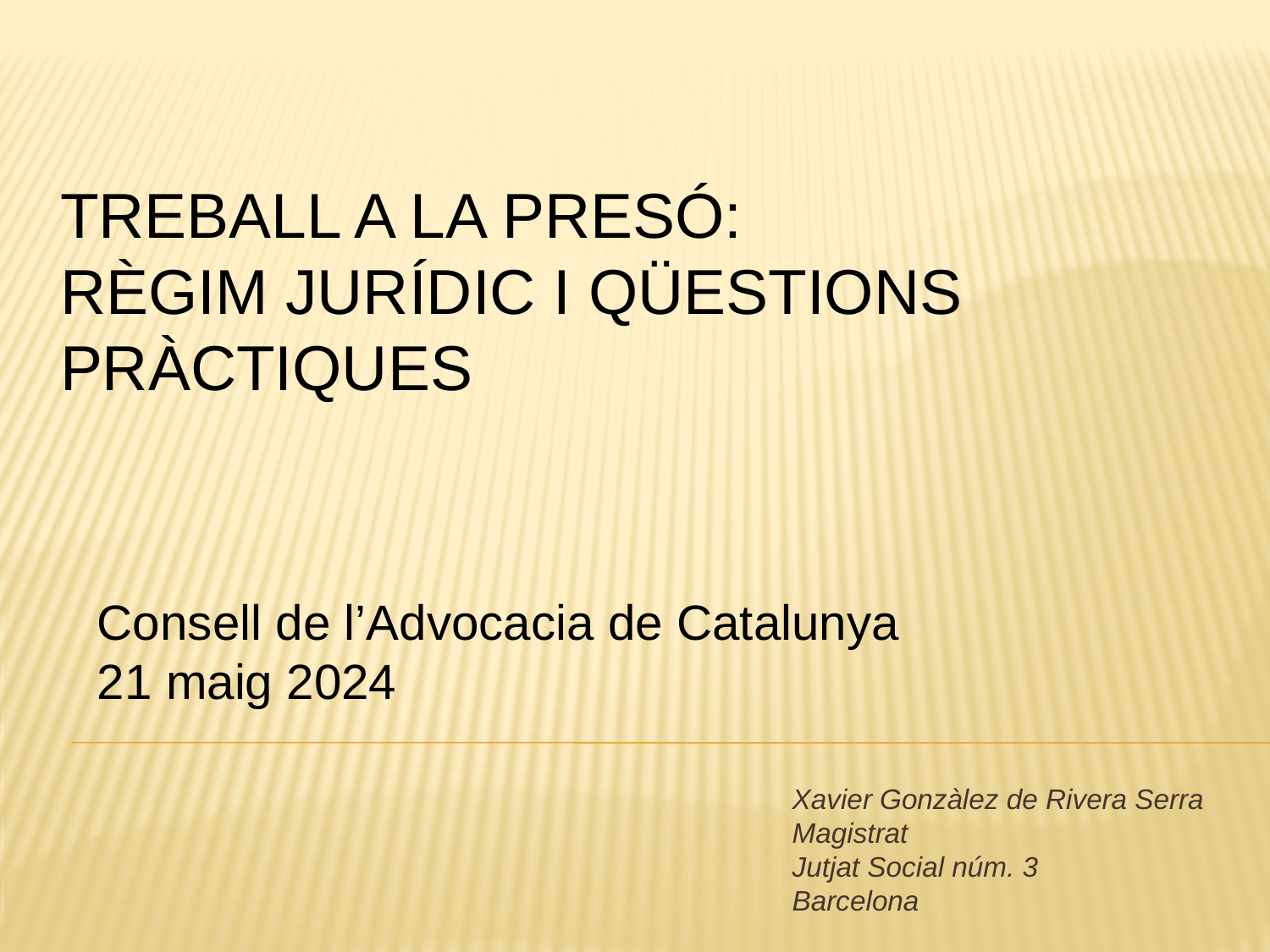

# TREBALL A LA PRESÓ: RÈGIM JURÍDIC I QÜESTIONS PRÀCTIQUES
Consell de l’Advocacia de Catalunya
21 maig 2024
Xavier Gonzàlez de Rivera Serra
Magistrat
Jutjat Social núm. 3
Barcelona